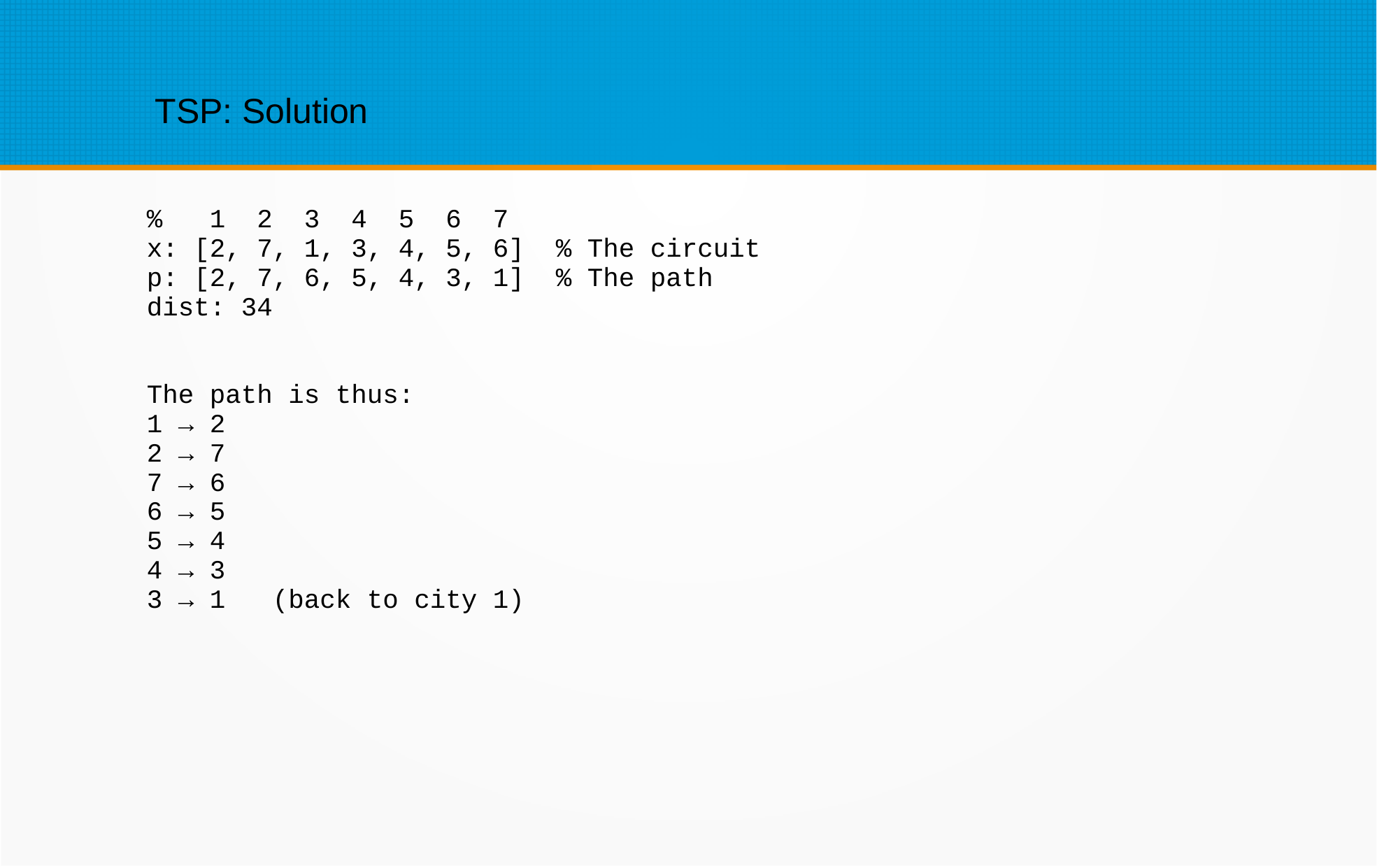

TSP: Solution
%   1  2  3  4  5  6  7
x: [2, 7, 1, 3, 4, 5, 6]  % The circuit
p: [2, 7, 6, 5, 4, 3, 1]  % The path
dist: 34

The path is thus:
1 → 2
2 → 7
7 → 6
6 → 5
5 → 4
4 → 3
3 → 1   (back to city 1)